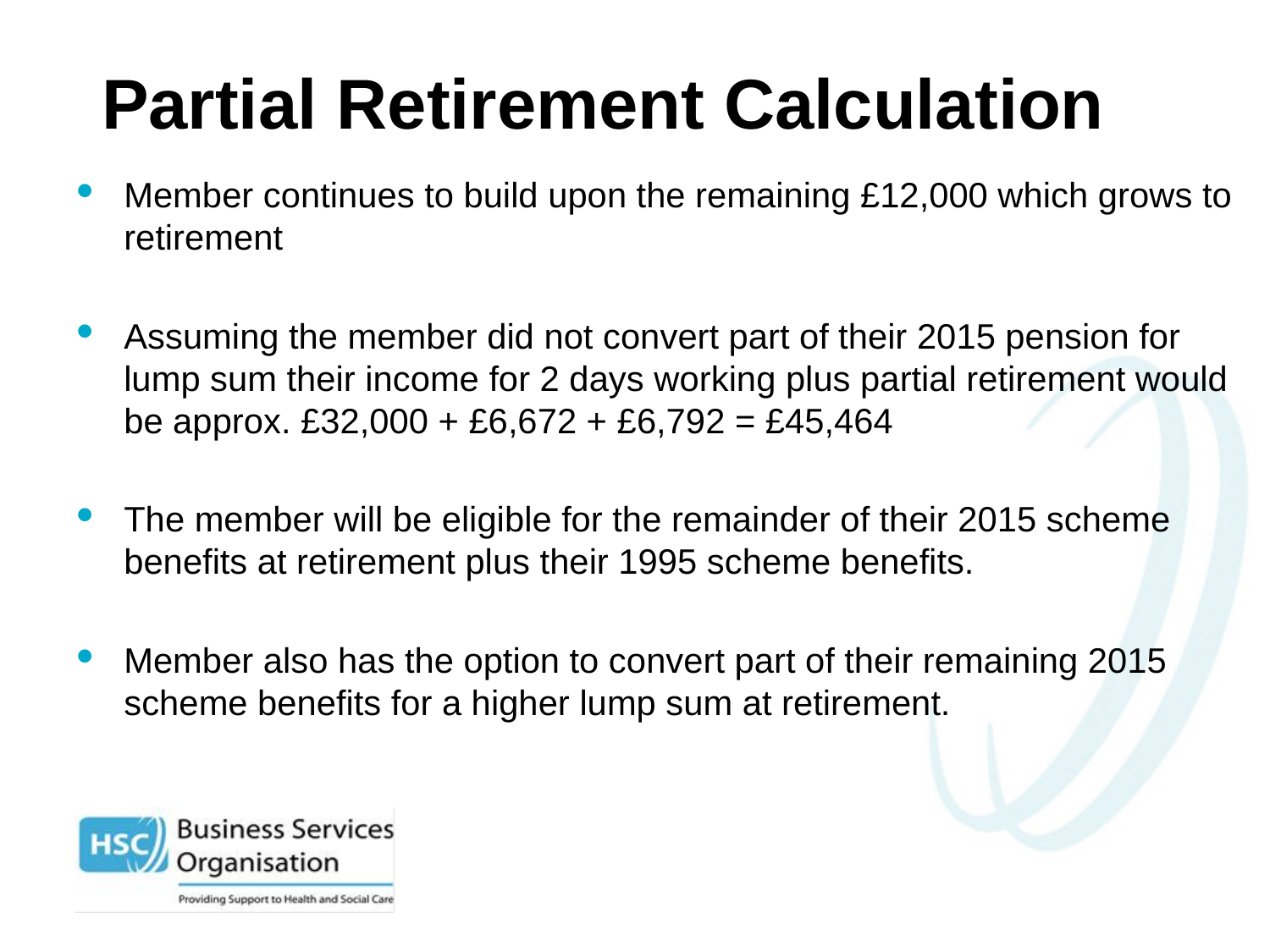

# Partial Retirement Calculation
Member continues to build upon the remaining £12,000 which grows to retirement

Assuming the member did not convert part of their 2015 pension for lump sum their income for 2 days working plus partial retirement would be approx. £32,000 + £6,672 + £6,792 = £45,464

The member will be eligible for the remainder of their 2015 scheme benefits at retirement plus their 1995 scheme benefits.

Member also has the option to convert part of their remaining 2015 scheme benefits for a higher lump sum at retirement.